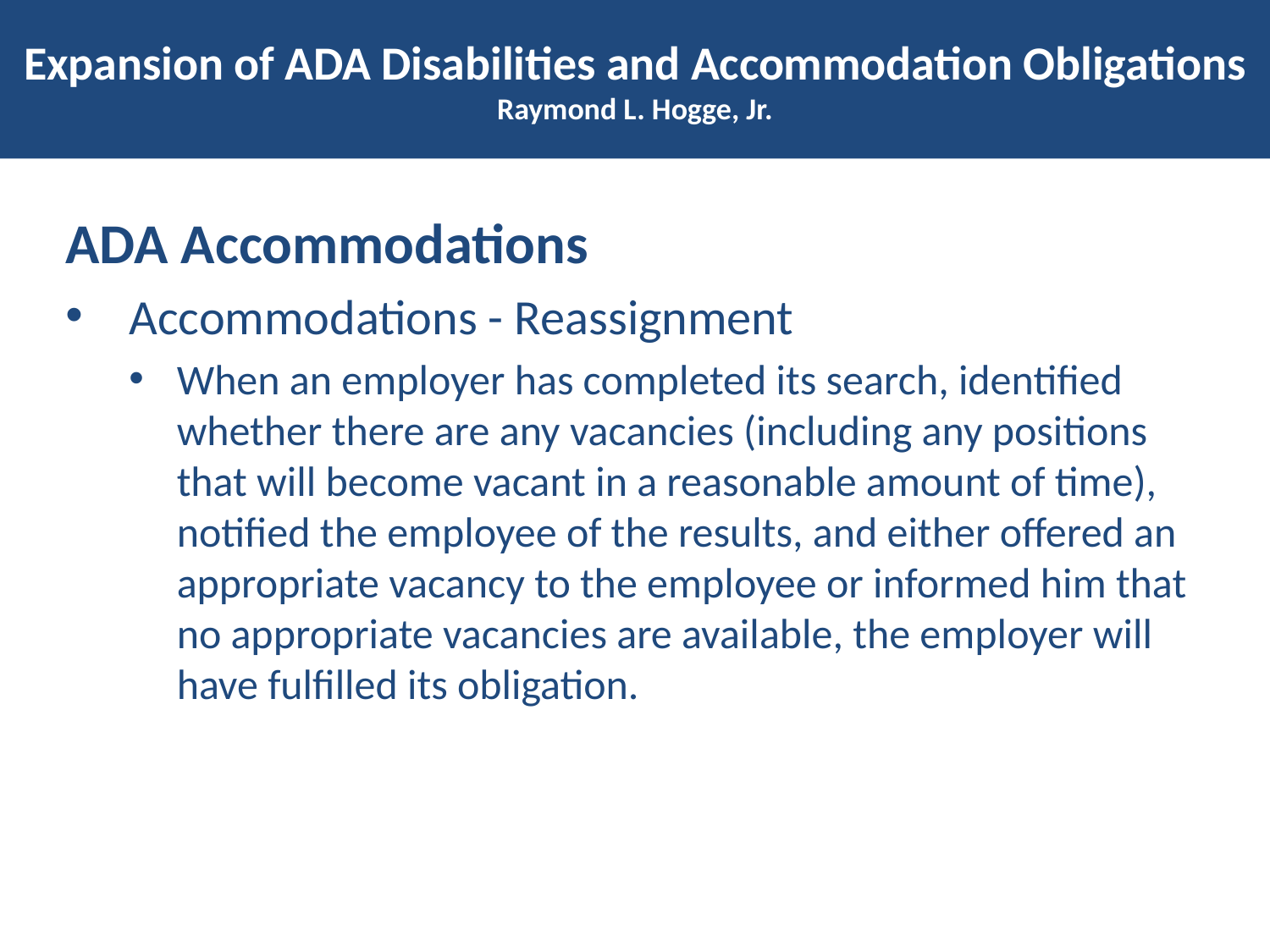

# Expansion of ADA Disabilities and Accommodation Obligations Raymond L. Hogge, Jr.
ADA Accommodations
Accommodations - Reassignment
When an employer has completed its search, identified whether there are any vacancies (including any positions that will become vacant in a reasonable amount of time), notified the employee of the results, and either offered an appropriate vacancy to the employee or informed him that no appropriate vacancies are available, the employer will have fulfilled its obligation.